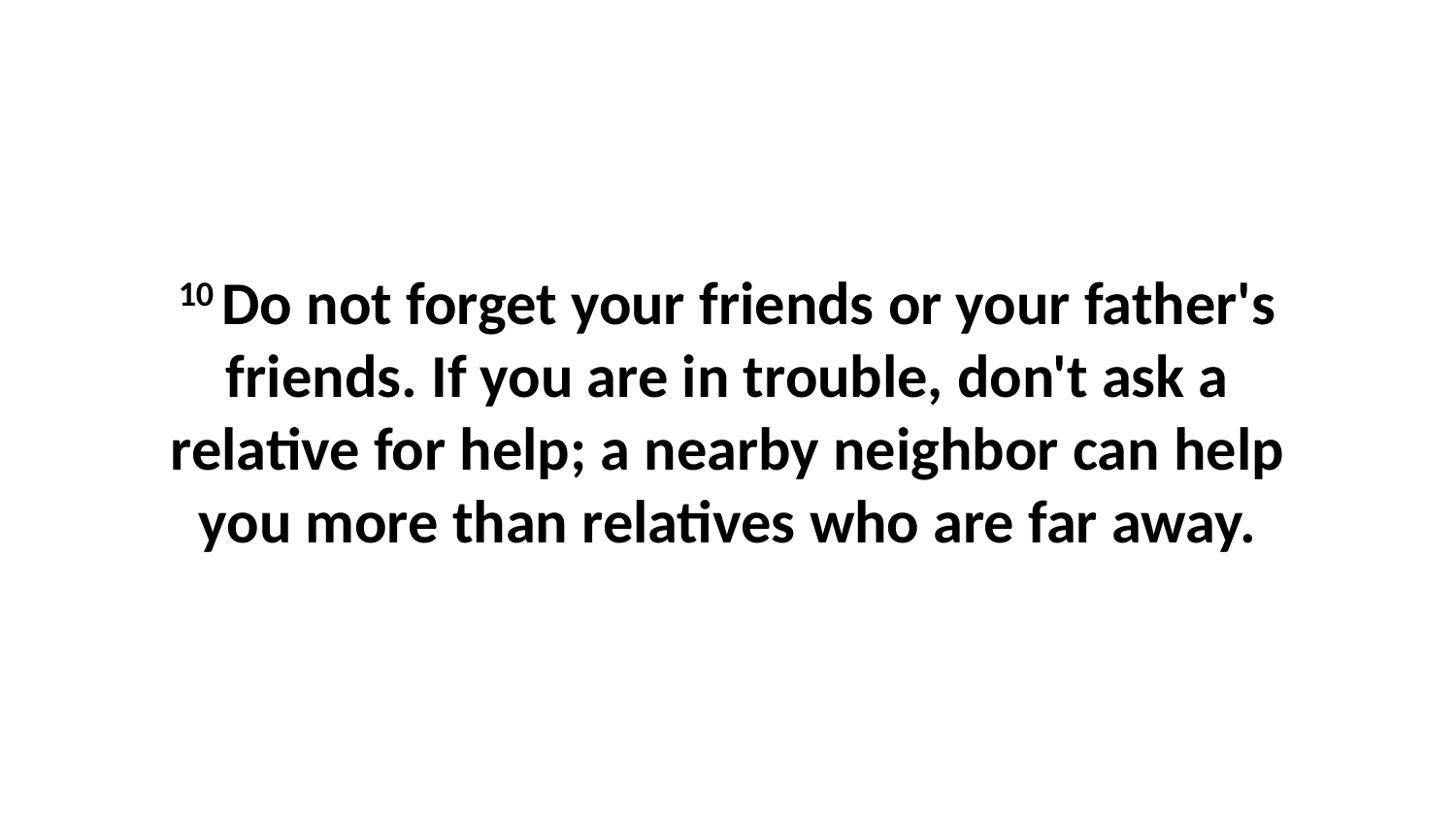

10 Do not forget your friends or your father's friends. If you are in trouble, don't ask a relative for help; a nearby neighbor can help you more than relatives who are far away.